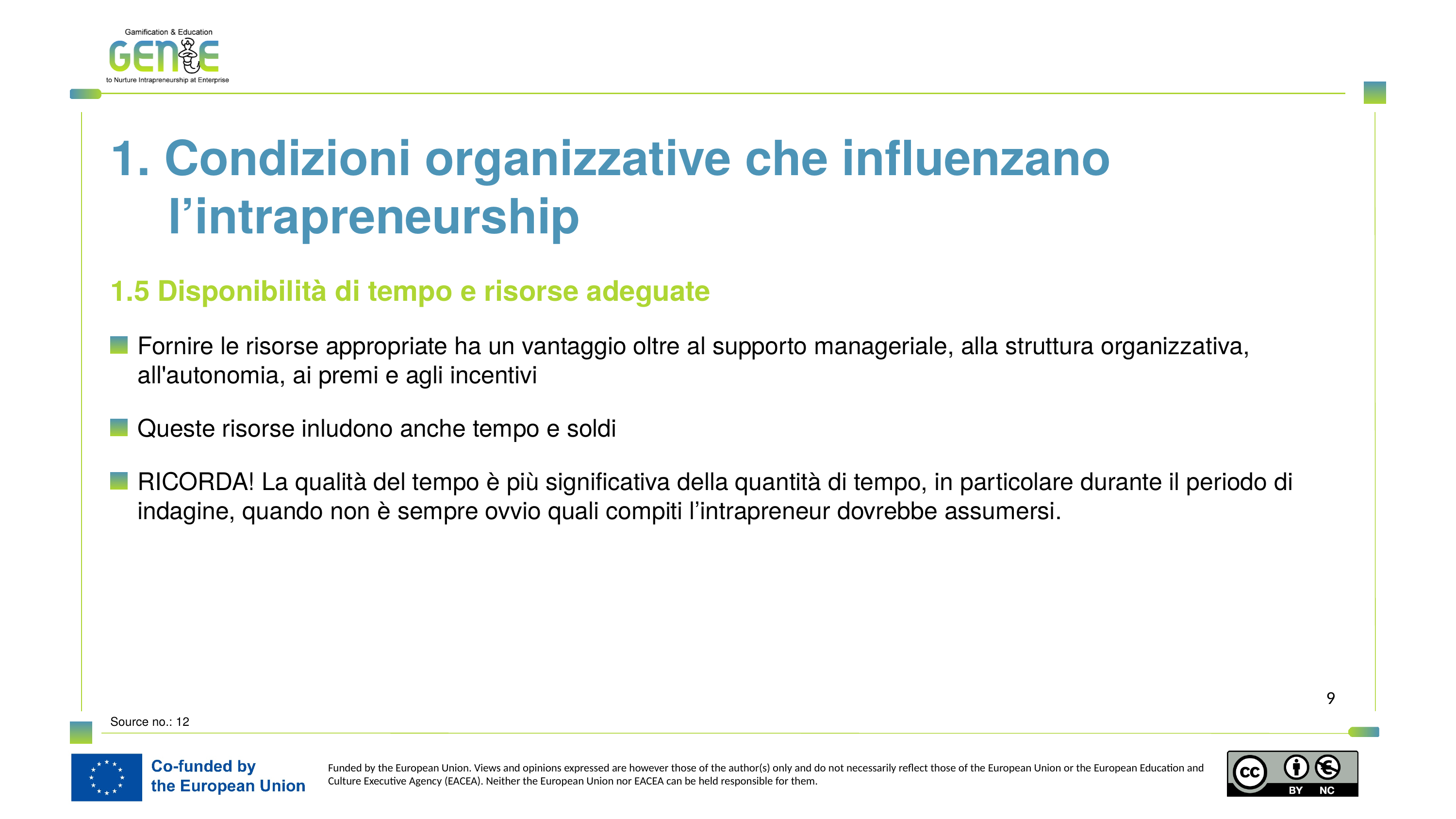

1. Condizioni organizzative che influenzano l’intrapreneurship

1.5 Disponibilità di tempo e risorse adeguate
Fornire le risorse appropriate ha un vantaggio oltre al supporto manageriale, alla struttura organizzativa, all'autonomia, ai premi e agli incentivi
Queste risorse inludono anche tempo e soldi
RICORDA! La qualità del tempo è più significativa della quantità di tempo, in particolare durante il periodo di indagine, quando non è sempre ovvio quali compiti l’intrapreneur dovrebbe assumersi.
Source no.: 12